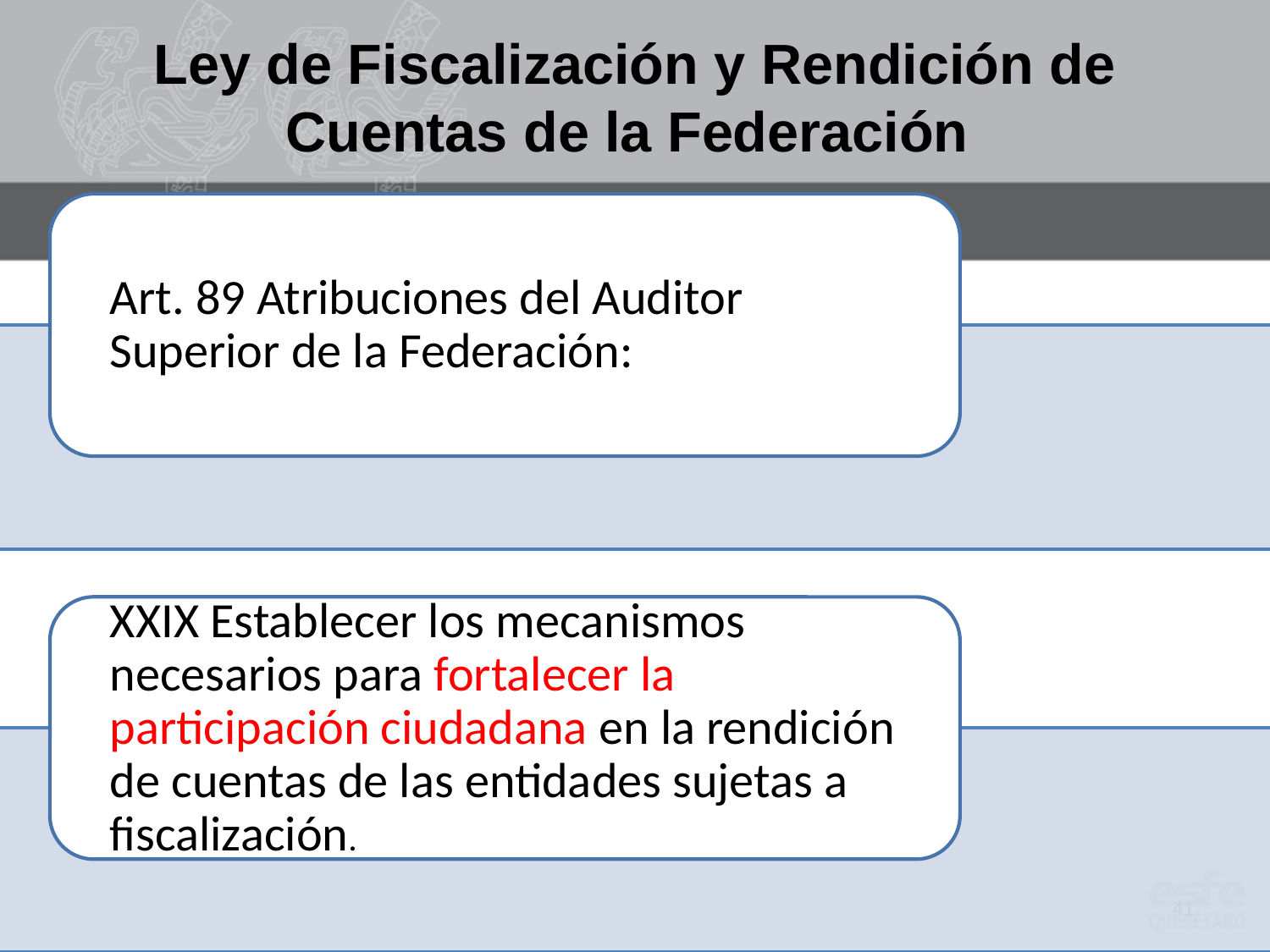

# Ley de Fiscalización y Rendición de Cuentas de la Federación
Art. 89 Atribuciones del Auditor Superior de la Federación:
XXIX Establecer los mecanismos  necesarios para fortalecer la participación ciudadana en la rendición de cuentas de las entidades sujetas a fiscalización.
41